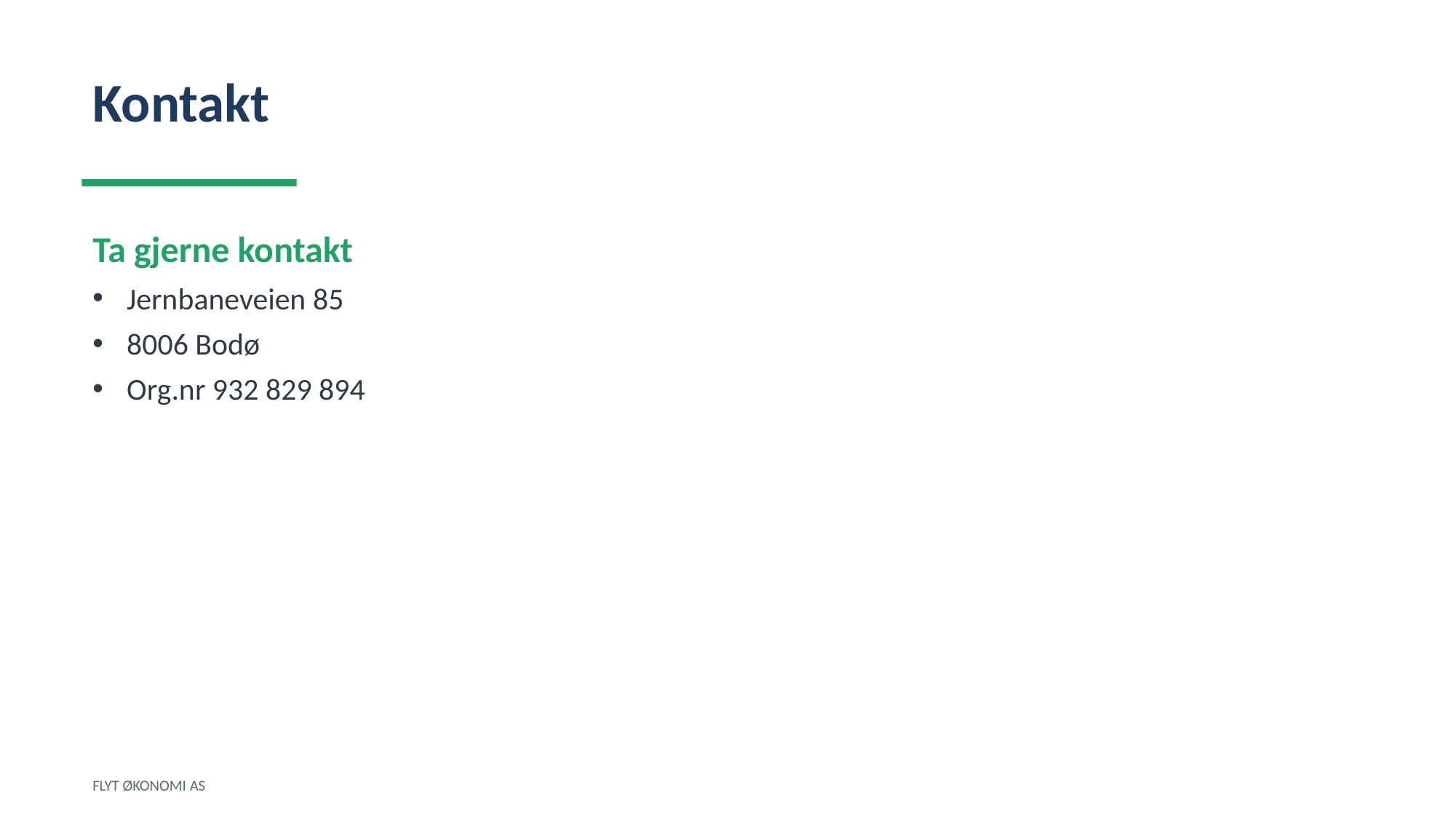

Kontakt

Ta gjerne kontakt
Jernbaneveien 85
8006 Bodø
Org.nr 932 829 894
FLYT ØKONOMI AS